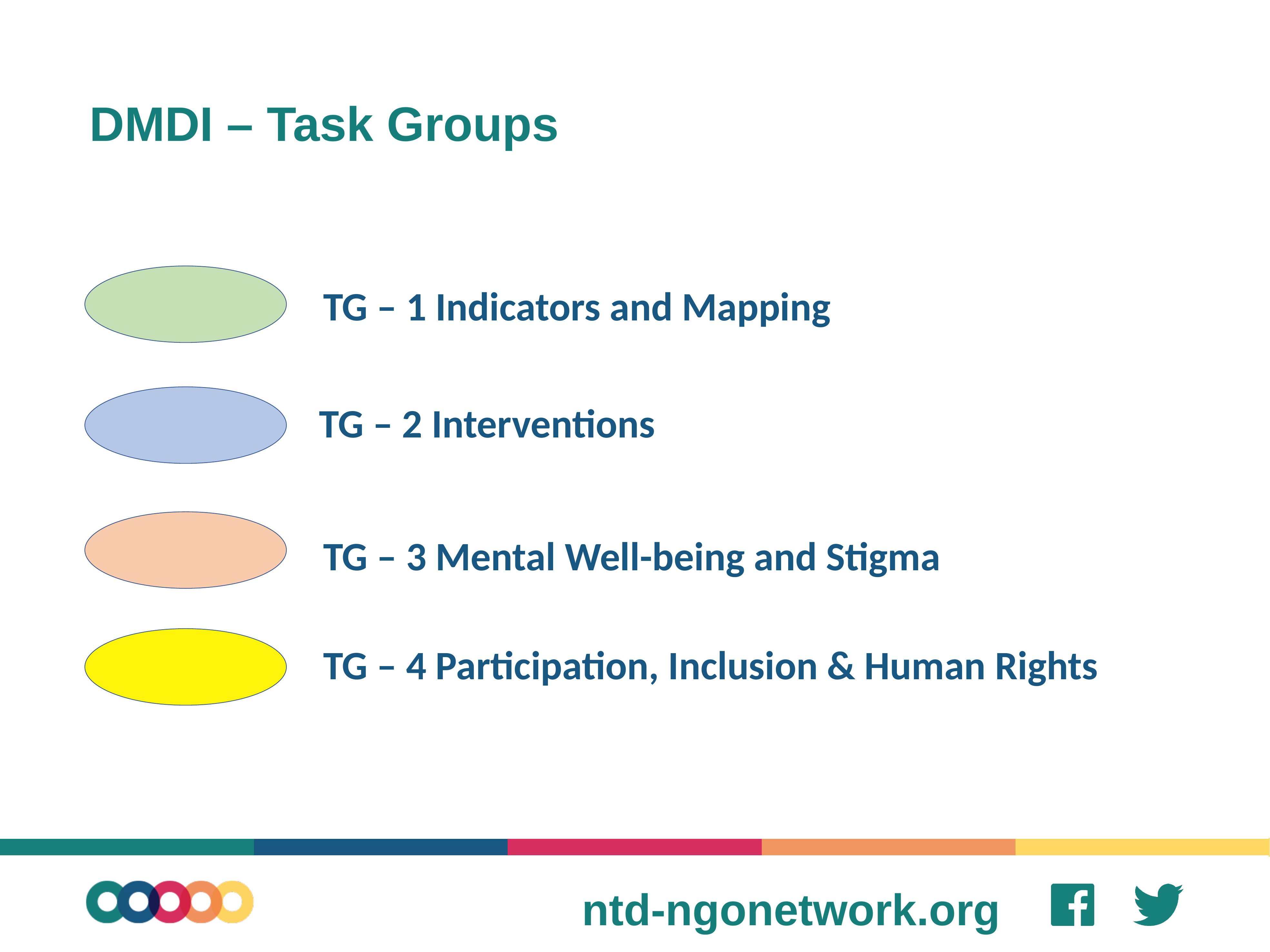

# DMDI – Task Groups

TG – 1 Indicators and Mapping
TG – 2 Interventions
TG – 3 Mental Well-being and Stigma
TG – 4 Participation, Inclusion & Human Rights